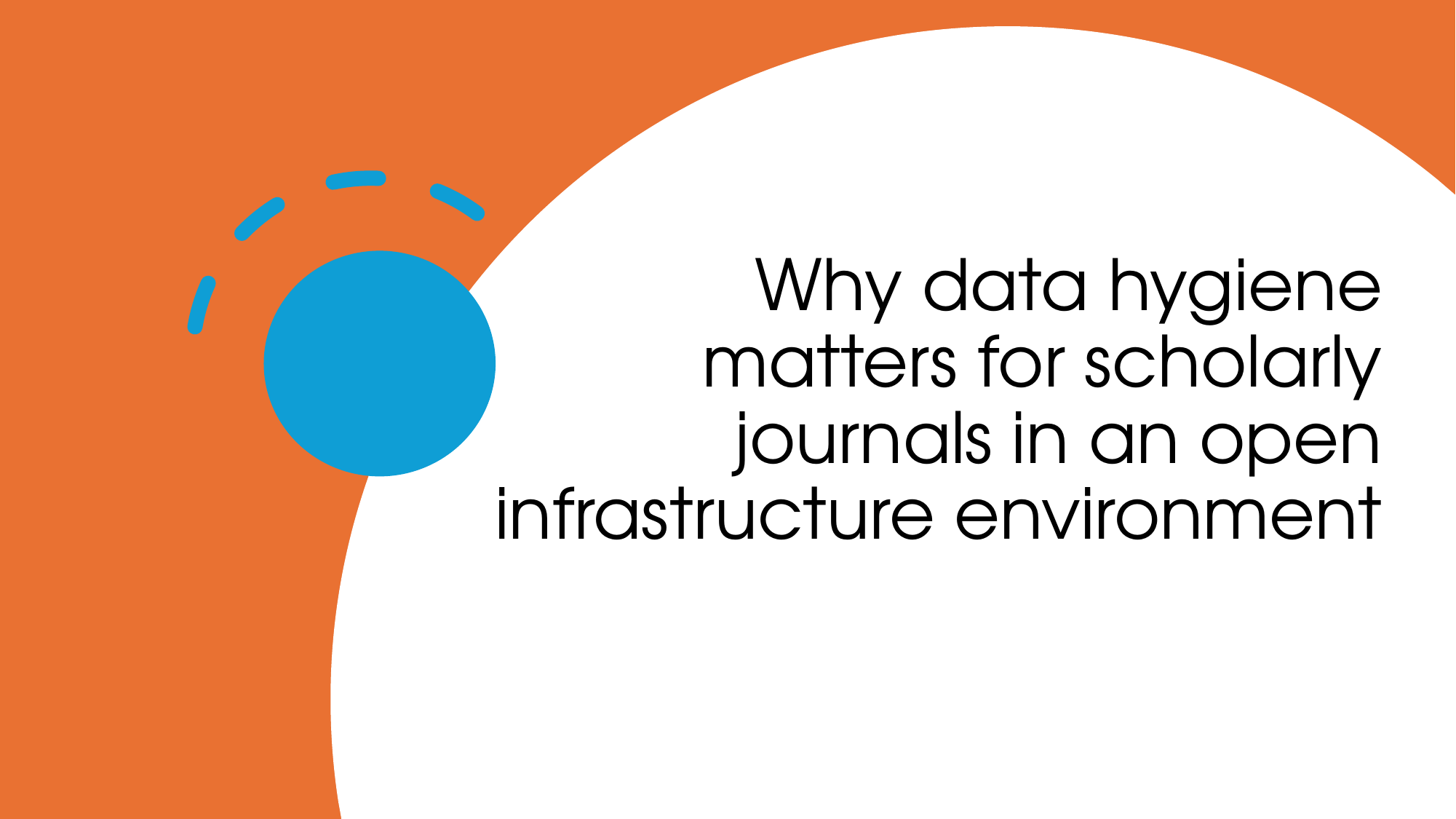

# Why data hygiene matters for scholarly journals in an open infrastructure environment